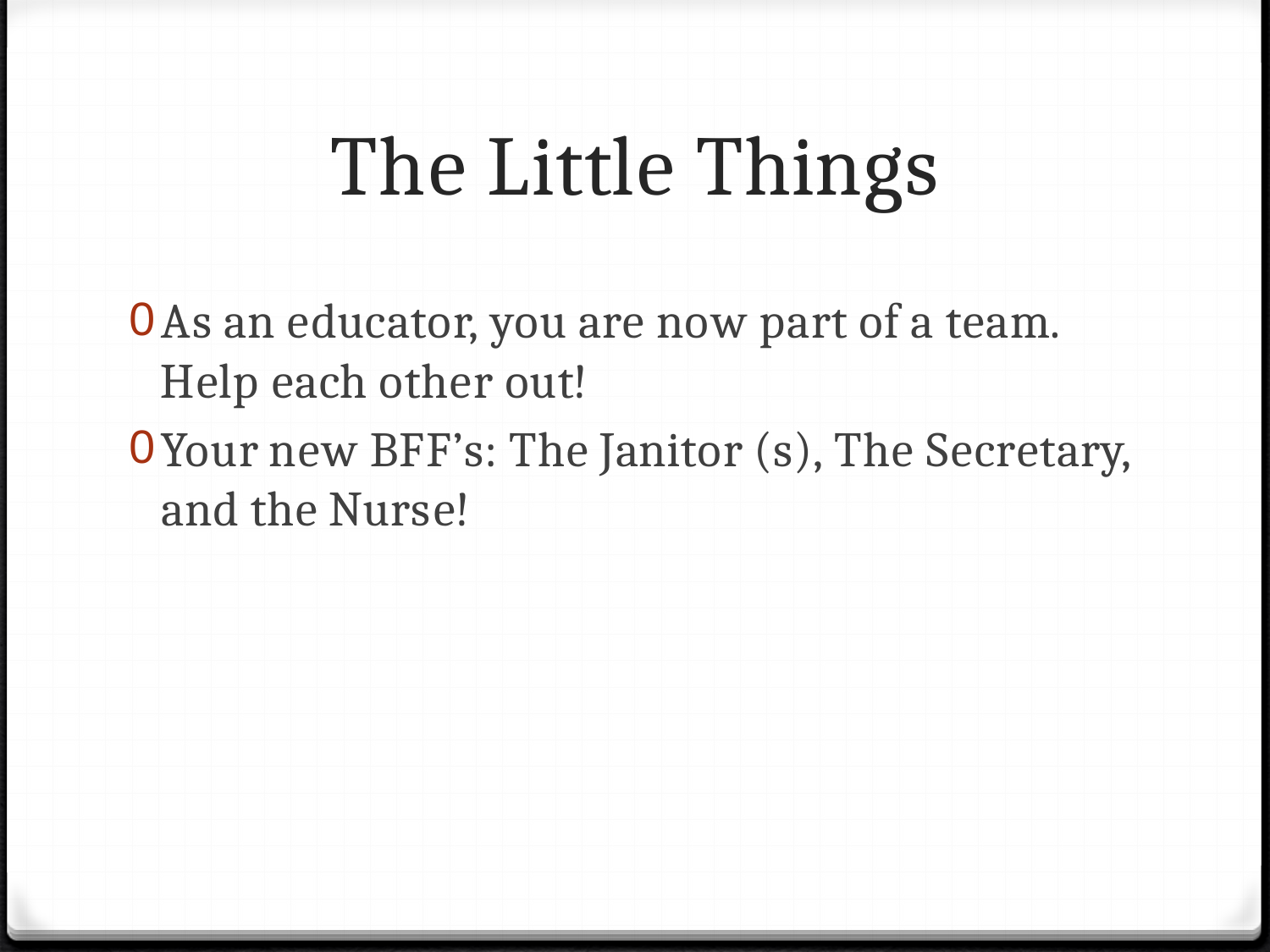

# The Little Things
As an educator, you are now part of a team. Help each other out!
Your new BFF’s: The Janitor (s), The Secretary, and the Nurse!